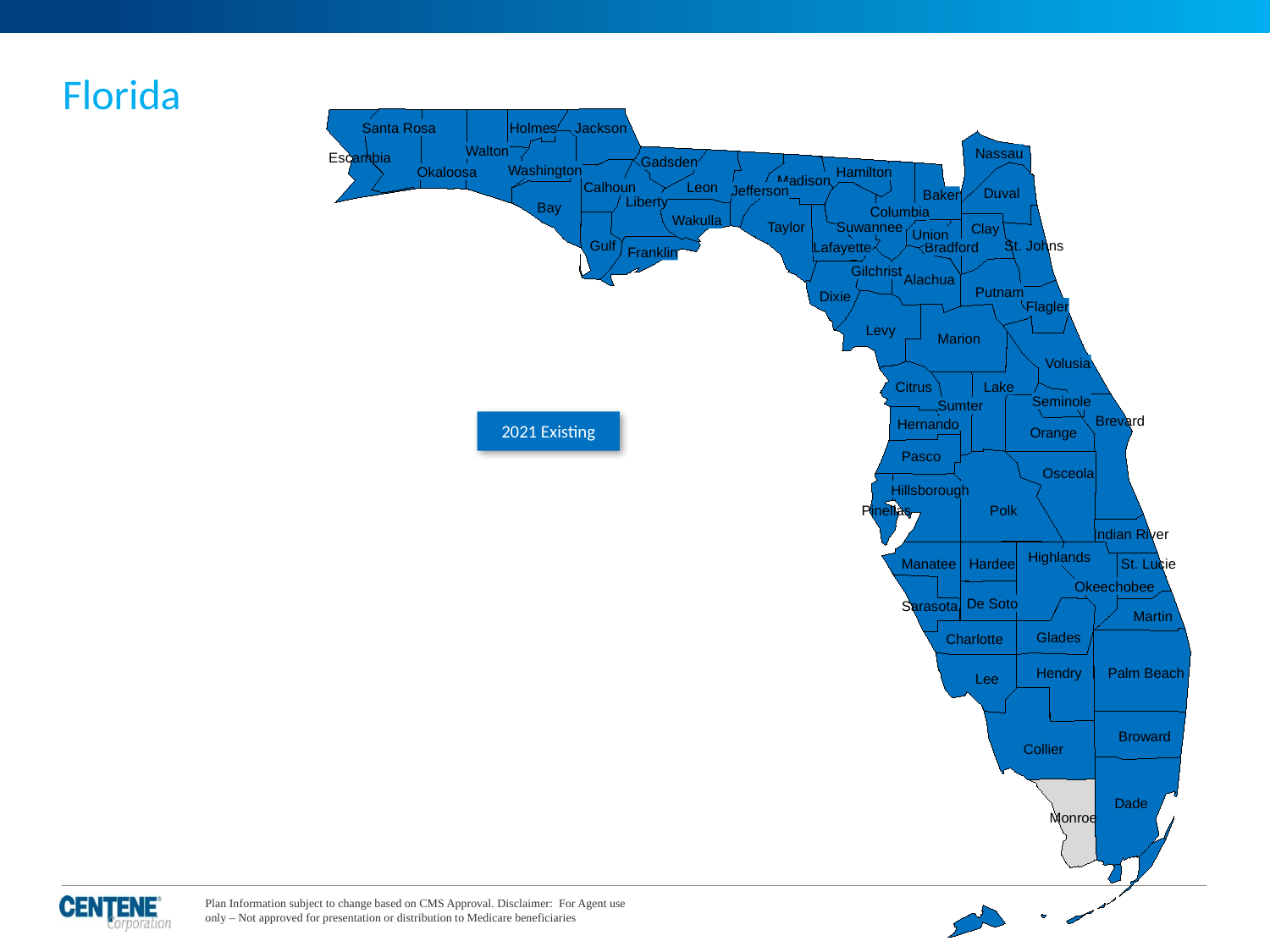

# Florida

Santa Rosa
Holmes
Jackson

Walton
Nassau

Escambia

Gadsden

Washington

Okaloosa
Hamilton

Madison
Calhoun
Leon
Jefferson

Duval
Baker
Liberty

Bay

Columbia

Wakulla

Taylor
Suwannee

Clay
Union

Gulf
St. Johns
Lafayette
Bradford
Franklin

Gilchrist
Alachua

Putnam
Dixie

Flagler

Levy
Marion

Volusia

Citrus
Lake

Seminole

Sumter

2021 Existing
Brevard
Hernando
Orange

Pasco

Osceola

Hillsborough
Pinellas
Polk

Indian River

Highlands

Manatee
Hardee
St. Lucie

Okeechobee

De Soto
Sarasota

Martin

Glades

Charlotte

Hendry
Palm Beach
Lee

Broward
Collier

Dade
Monroe

Plan Information subject to change based on CMS Approval. Disclaimer:  For Agent use only – Not approved for presentation or distribution to Medicare beneficiaries